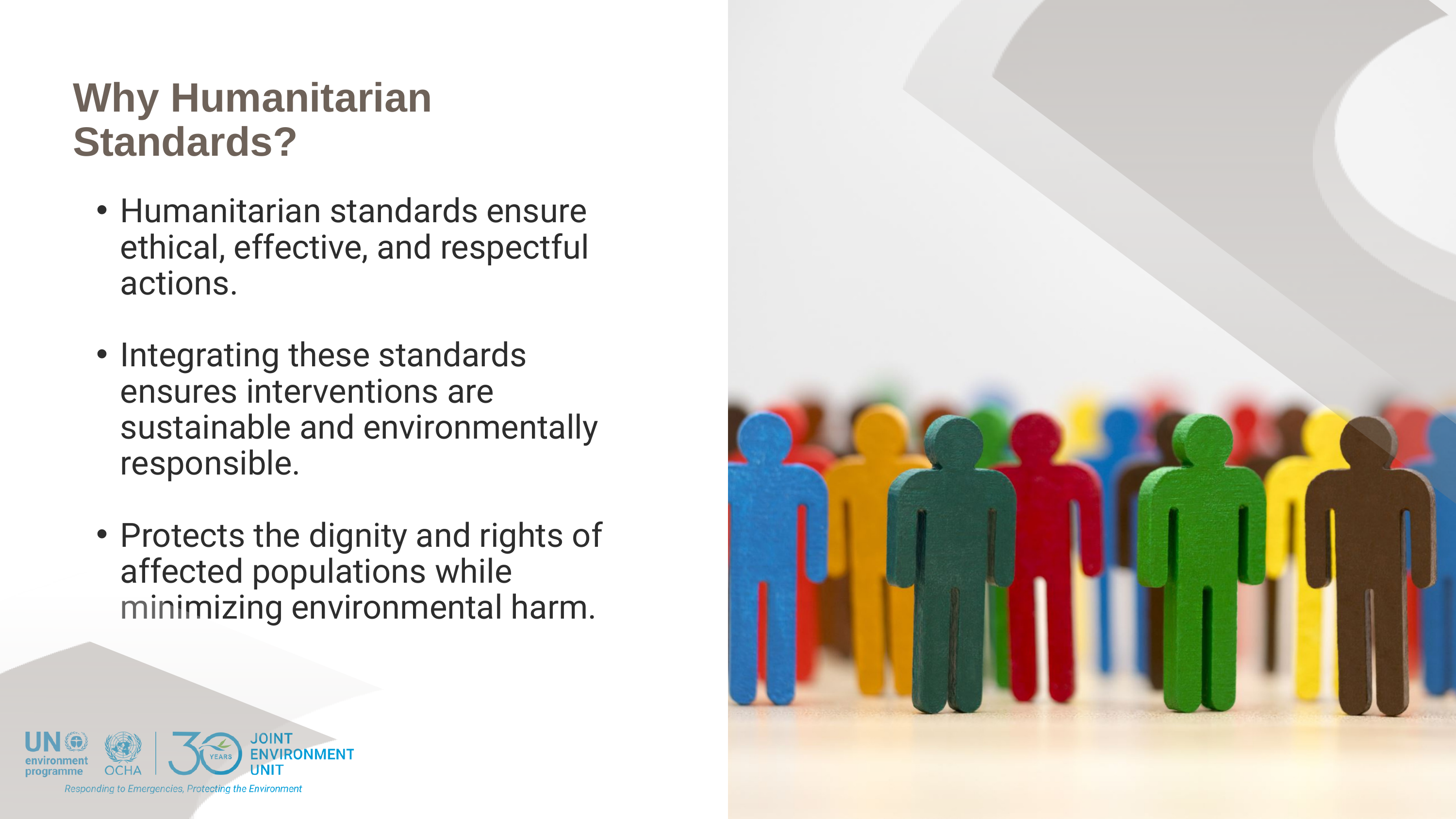

Why Humanitarian Standards?
Humanitarian standards ensure ethical, effective, and respectful actions.

Integrating these standards ensures interventions are sustainable and environmentally responsible.

Protects the dignity and rights of affected populations while minimizing environmental harm.